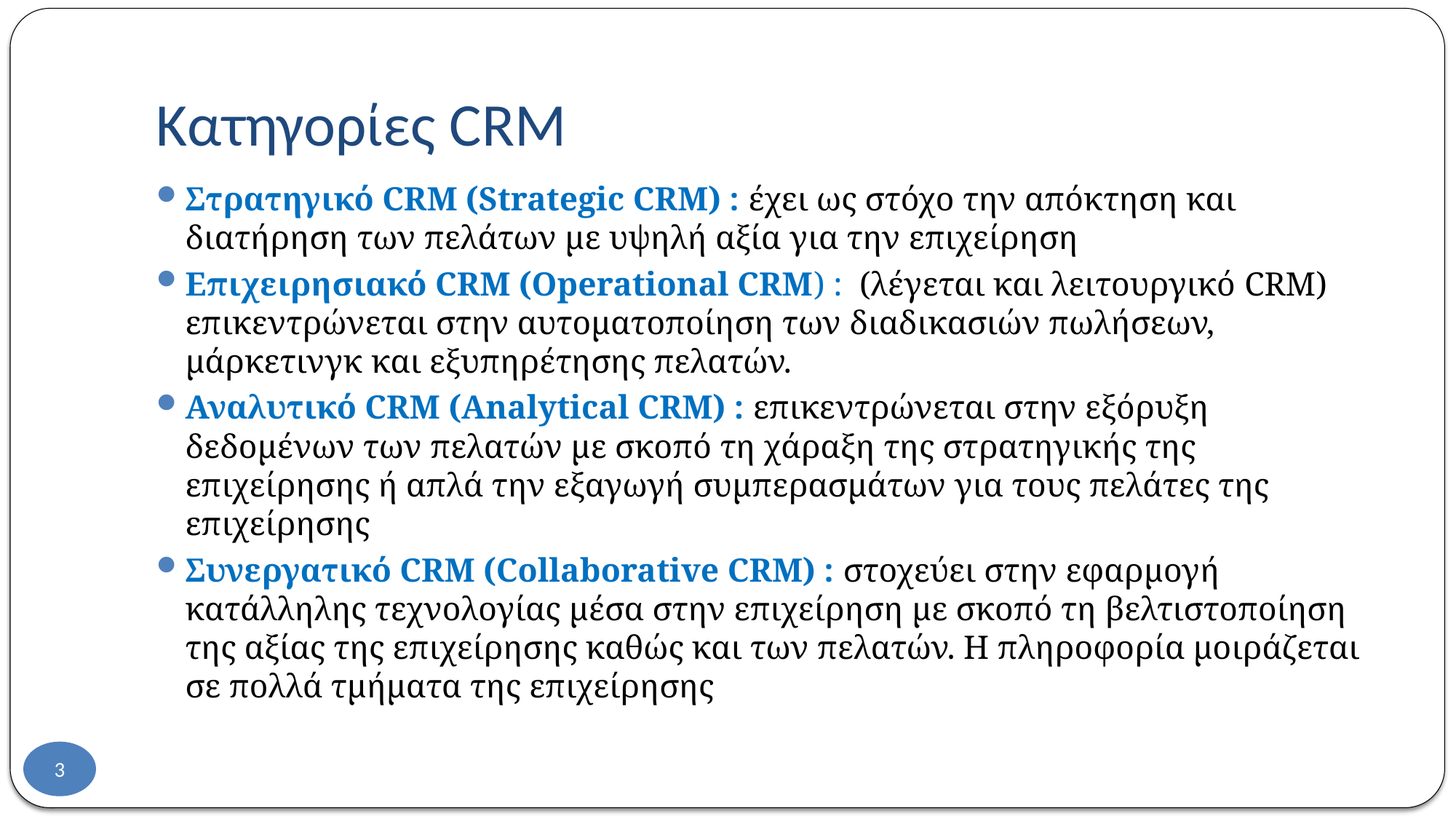

# Κατηγορίες CRM
Στρατηγικό CRM (Strategic CRM) : έχει ως στόχο την απόκτηση και διατήρηση των πελάτων με υψηλή αξία για την επιχείρηση
Επιχειρησιακό CRM (Operational CRM) :  (λέγεται και λειτουργικό CRM) επικεντρώνεται στην αυτοματοποίηση των διαδικασιών πωλήσεων, μάρκετινγκ και εξυπηρέτησης πελατών.
Αναλυτικό CRM (Analytical CRM) : επικεντρώνεται στην εξόρυξη δεδομένων των πελατών με σκοπό τη χάραξη της στρατηγικής της επιχείρησης ή απλά την εξαγωγή συμπερασμάτων για τους πελάτες της επιχείρησης
Συνεργατικό CRM (Collaborative CRM) : στοχεύει στην εφαρμογή κατάλληλης τεχνολογίας μέσα στην επιχείρηση με σκοπό τη βελτιστοποίηση της αξίας της επιχείρησης καθώς και των πελατών. Η πληροφορία μοιράζεται σε πολλά τμήματα της επιχείρησης

3